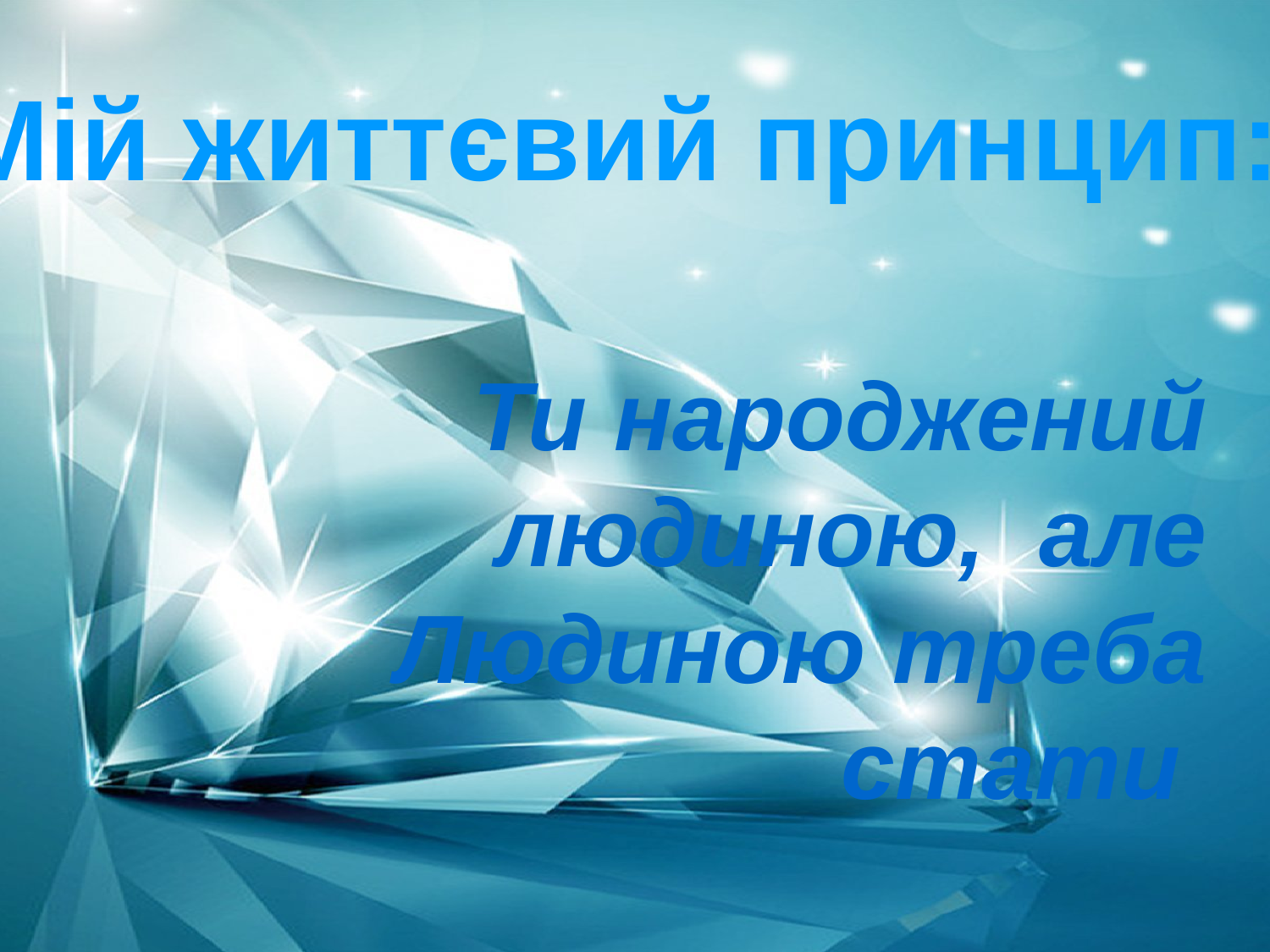

Мій життєвий принцип:
Ти народжений людиною,  але Людиною треба стати